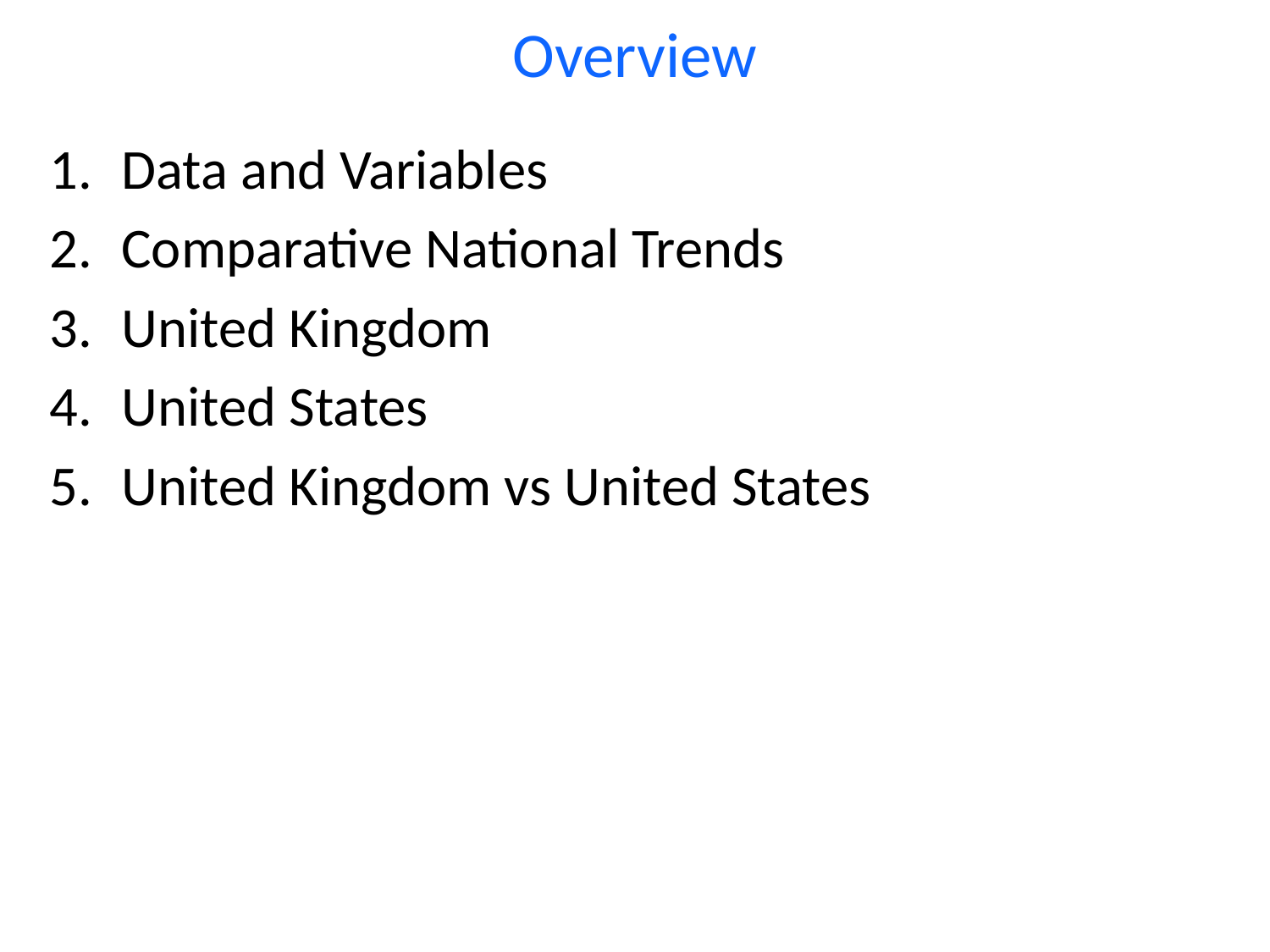

Overview
Data and Variables
Comparative National Trends
United Kingdom
United States
United Kingdom vs United States